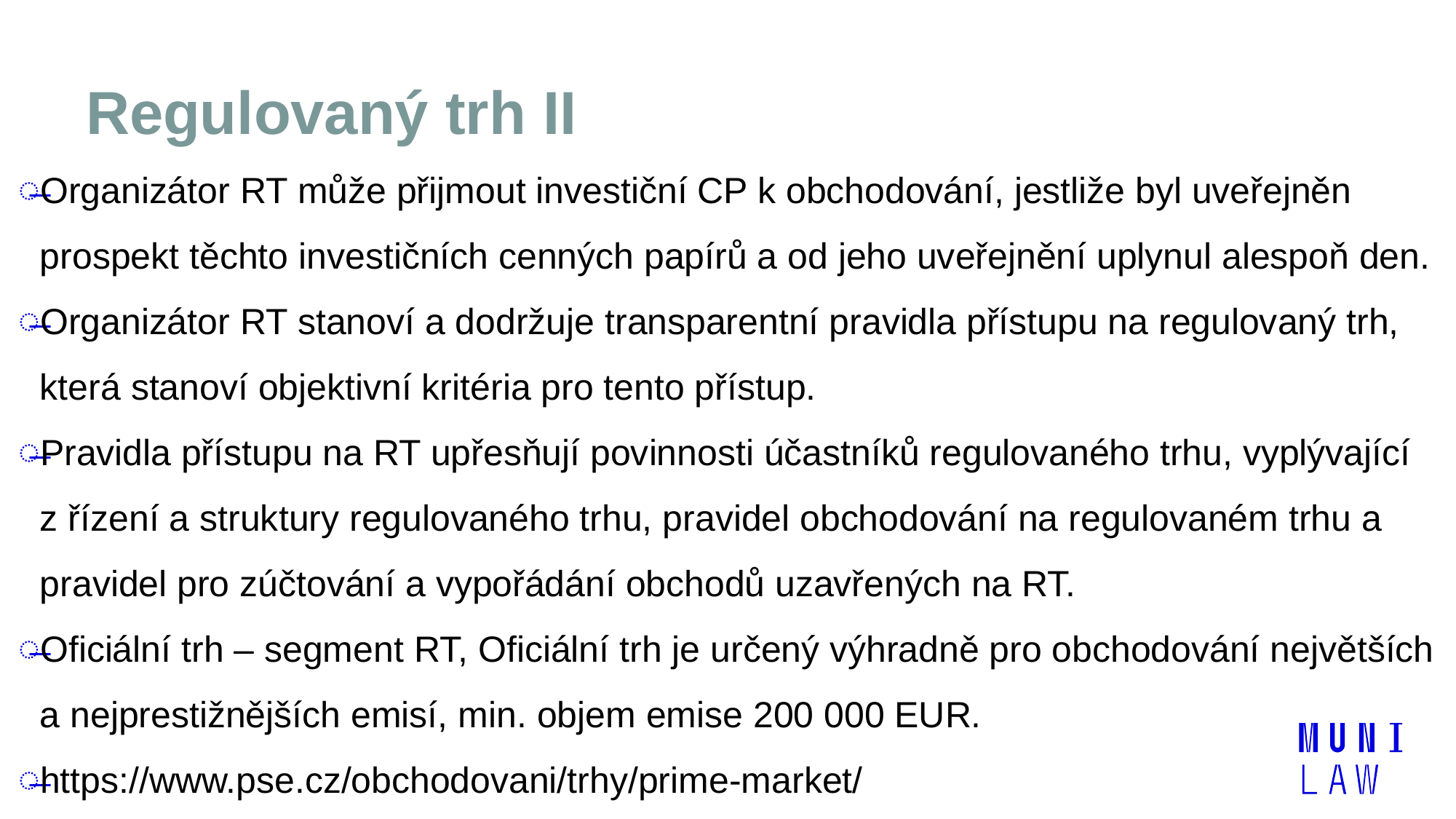

# Regulovaný trh II
Organizátor RT může přijmout investiční CP k obchodování, jestliže byl uveřejněn prospekt těchto investičních cenných papírů a od jeho uveřejnění uplynul alespoň den.
Organizátor RT stanoví a dodržuje transparentní pravidla přístupu na regulovaný trh, která stanoví objektivní kritéria pro tento přístup.
Pravidla přístupu na RT upřesňují povinnosti účastníků regulovaného trhu, vyplývající z řízení a struktury regulovaného trhu, pravidel obchodování na regulovaném trhu a pravidel pro zúčtování a vypořádání obchodů uzavřených na RT.
Oficiální trh – segment RT, Oficiální trh je určený výhradně pro obchodování největších a nejprestižnějších emisí, min. objem emise 200 000 EUR.
https://www.pse.cz/obchodovani/trhy/prime-market/